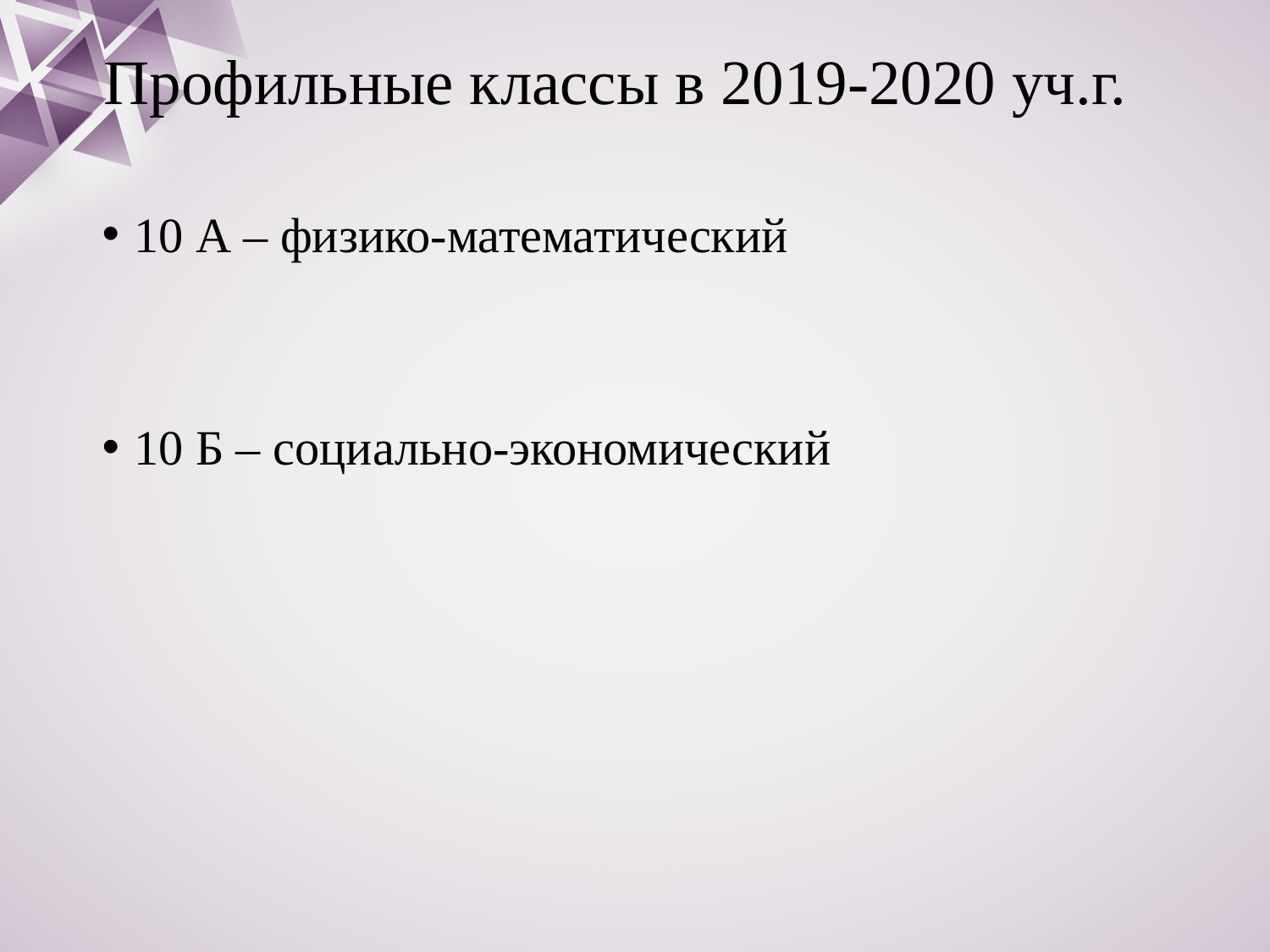

Профильные классы в 2019-2020 уч.г.
10 А – физико-математический

10 Б – социально-экономический